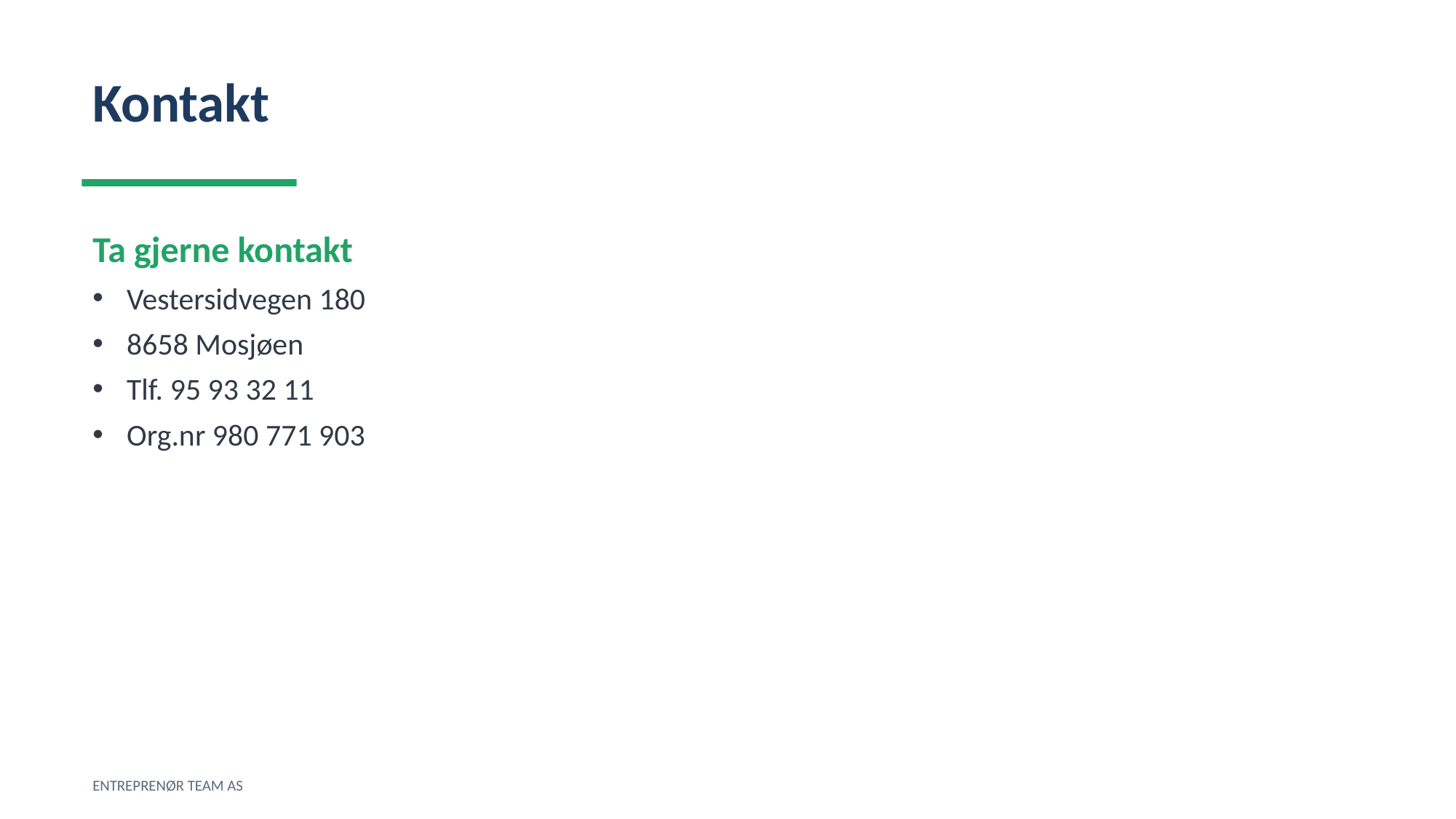

Kontakt

Ta gjerne kontakt
Vestersidvegen 180
8658 Mosjøen
Tlf. 95 93 32 11
Org.nr 980 771 903
ENTREPRENØR TEAM AS